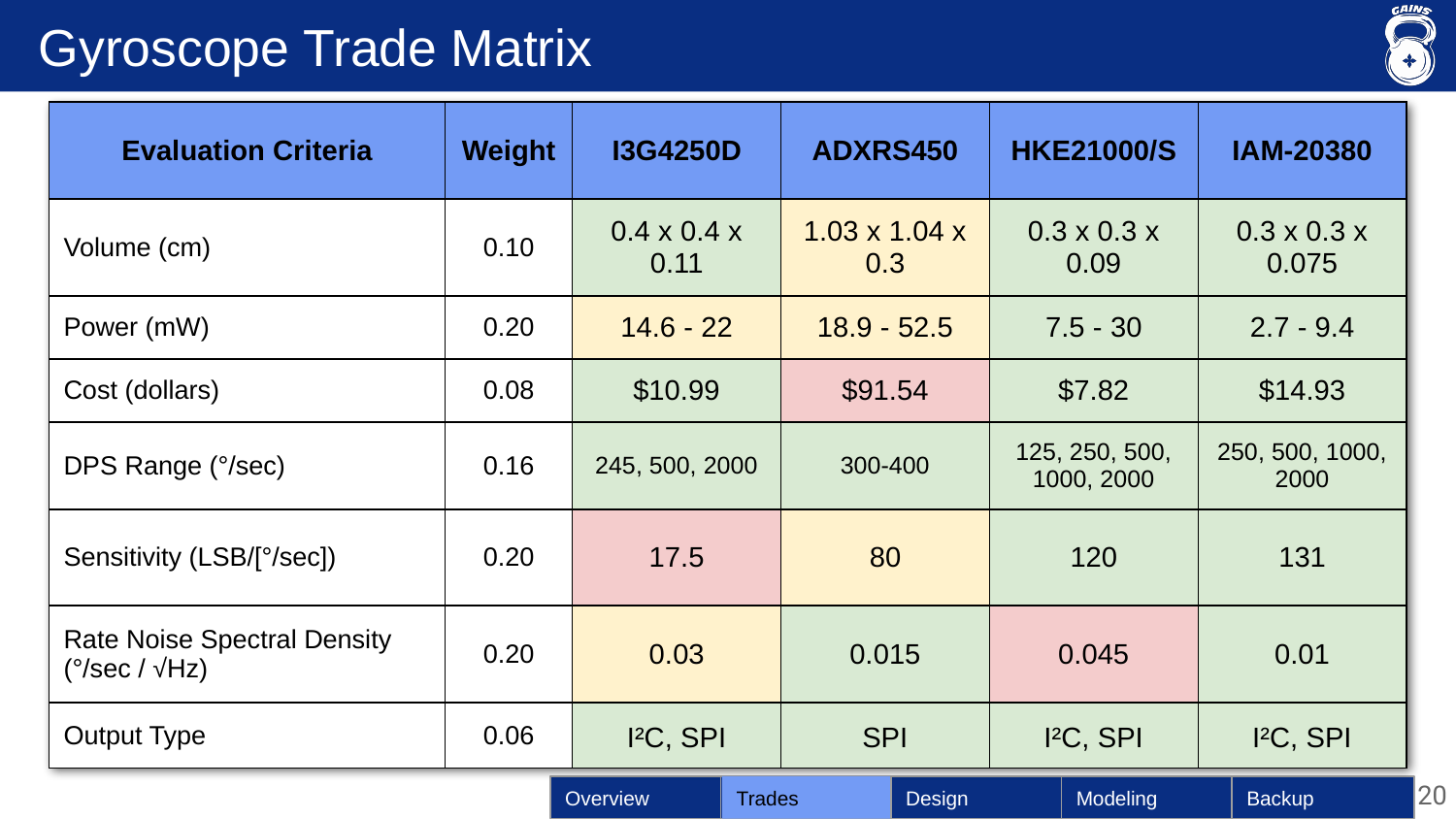

# Gyroscope Trade Matrix
| Evaluation Criteria | Weight | I3G4250D | ADXRS450 | HKE21000/S | IAM-20380 |
| --- | --- | --- | --- | --- | --- |
| Volume (cm) | 0.10 | 0.4 x 0.4 x 0.11 | 1.03 x 1.04 x 0.3 | 0.3 x 0.3 x 0.09 | 0.3 x 0.3 x 0.075 |
| Power (mW) | 0.20 | 14.6 - 22 | 18.9 - 52.5 | 7.5 - 30 | 2.7 - 9.4 |
| Cost (dollars) | 0.08 | $10.99 | $91.54 | $7.82 | $14.93 |
| DPS Range (°/sec) | 0.16 | 245, 500, 2000 | 300-400 | 125, 250, 500, 1000, 2000 | 250, 500, 1000, 2000 |
| Sensitivity (LSB/[°/sec]) | 0.20 | 17.5 | 80 | 120 | 131 |
| Rate Noise Spectral Density (°/sec / √Hz) | 0.20 | 0.03 | 0.015 | 0.045 | 0.01 |
| Output Type | 0.06 | I²C, SPI | SPI | I²C, SPI | I²C, SPI |

20
Trades